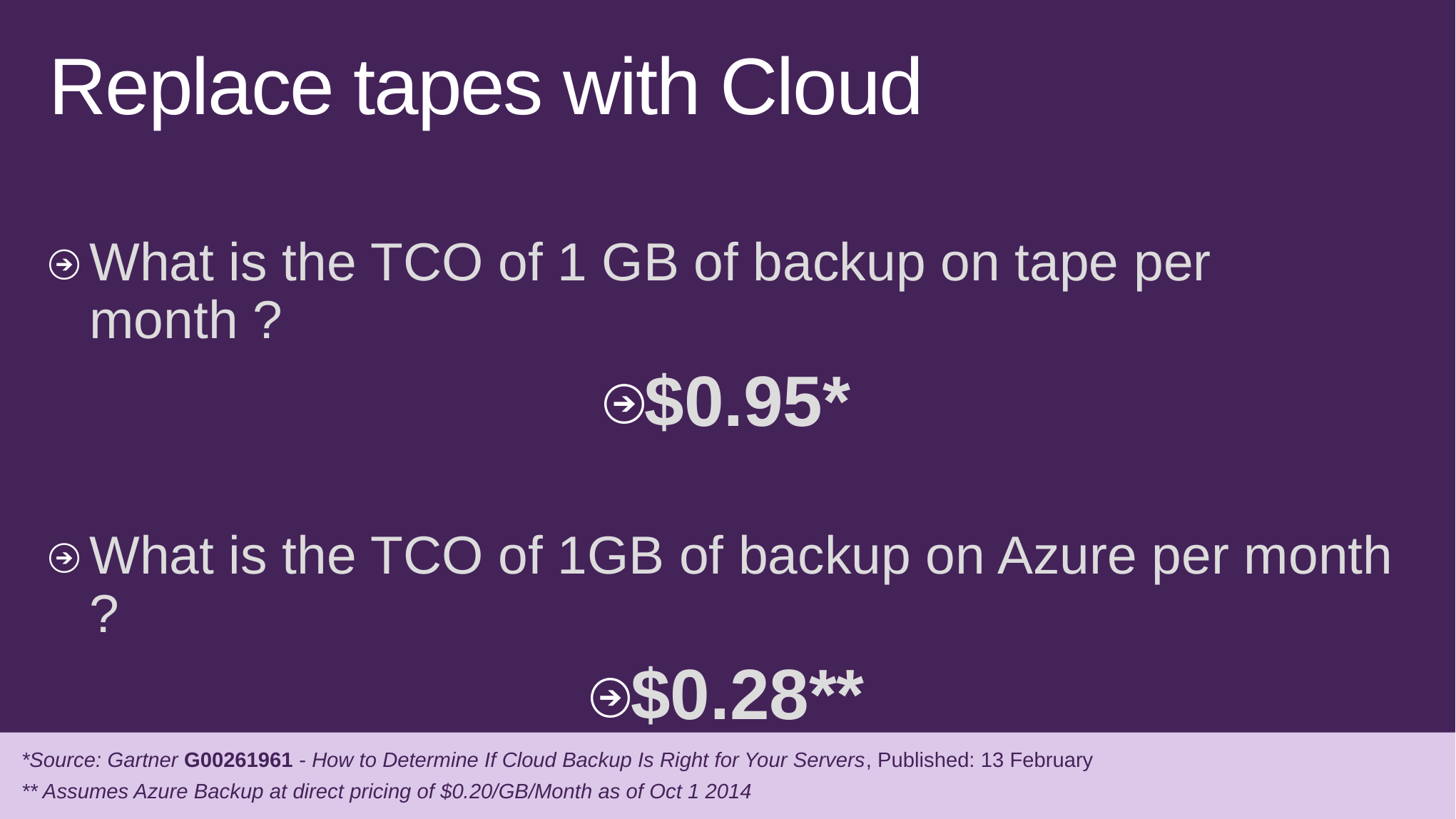

# Replace tapes with Cloud

What is the TCO of 1 GB of backup on tape per month ?
$0.95*

What is the TCO of 1GB of backup on Azure per month ?
$0.28**

*Source: Gartner G00261961 - How to Determine If Cloud Backup Is Right for Your Servers, Published: 13 February
** Assumes Azure Backup at direct pricing of $0.20/GB/Month as of Oct 1 2014